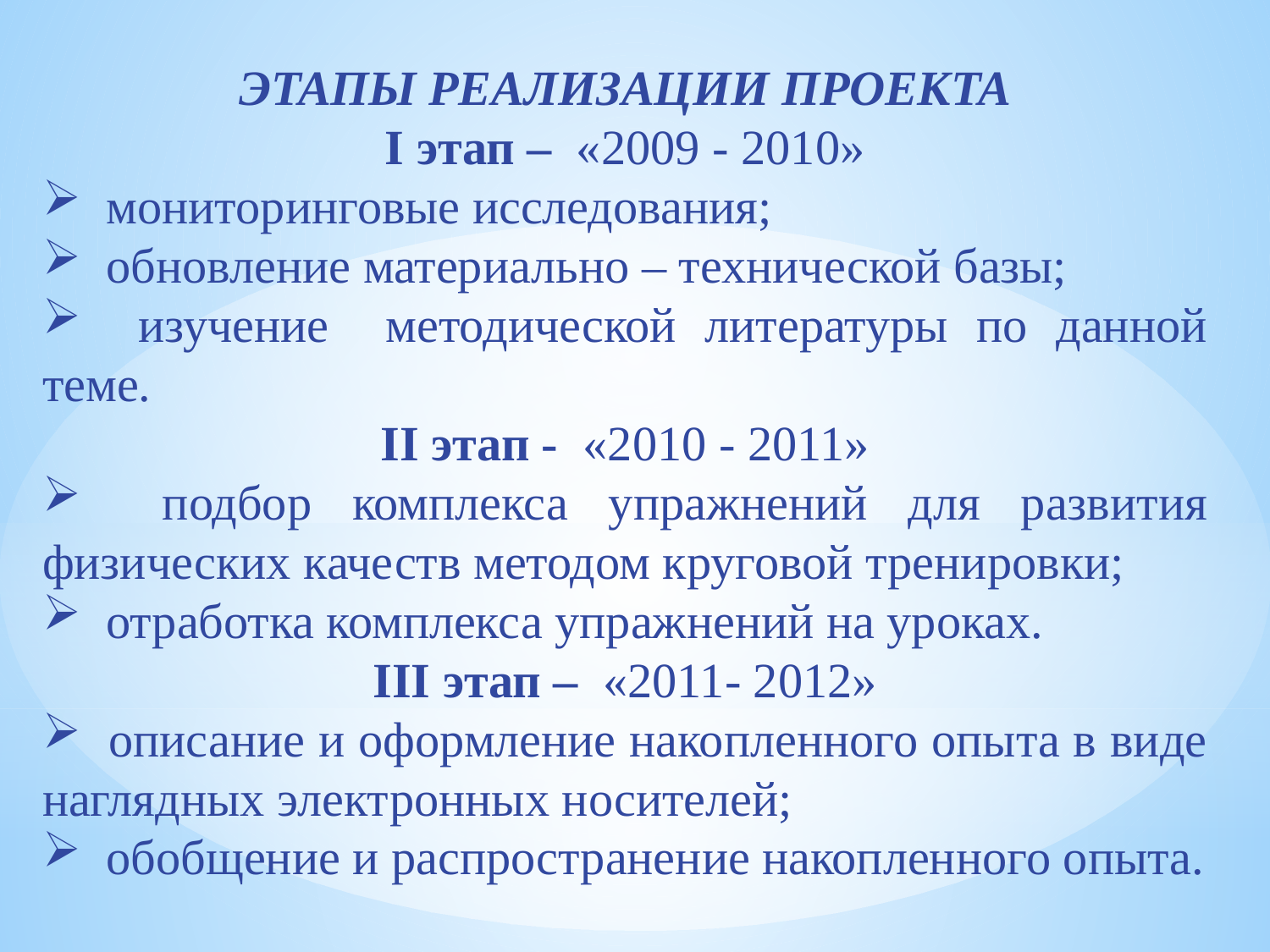

ЭТАПЫ РЕАЛИЗАЦИИ ПРОЕКТА
I этап –  «2009 - 2010»
  мониторинговые исследования;
  обновление материально – технической базы;
  изучение  методической литературы по данной теме.
II этап -  «2010 - 2011»
  подбор комплекса упражнений для развития физических качеств методом круговой тренировки;
  отработка комплекса упражнений на уроках.
III этап –  «2011- 2012»
  описание и оформление накопленного опыта в виде наглядных электронных носителей;
  обобщение и распространение накопленного опыта.